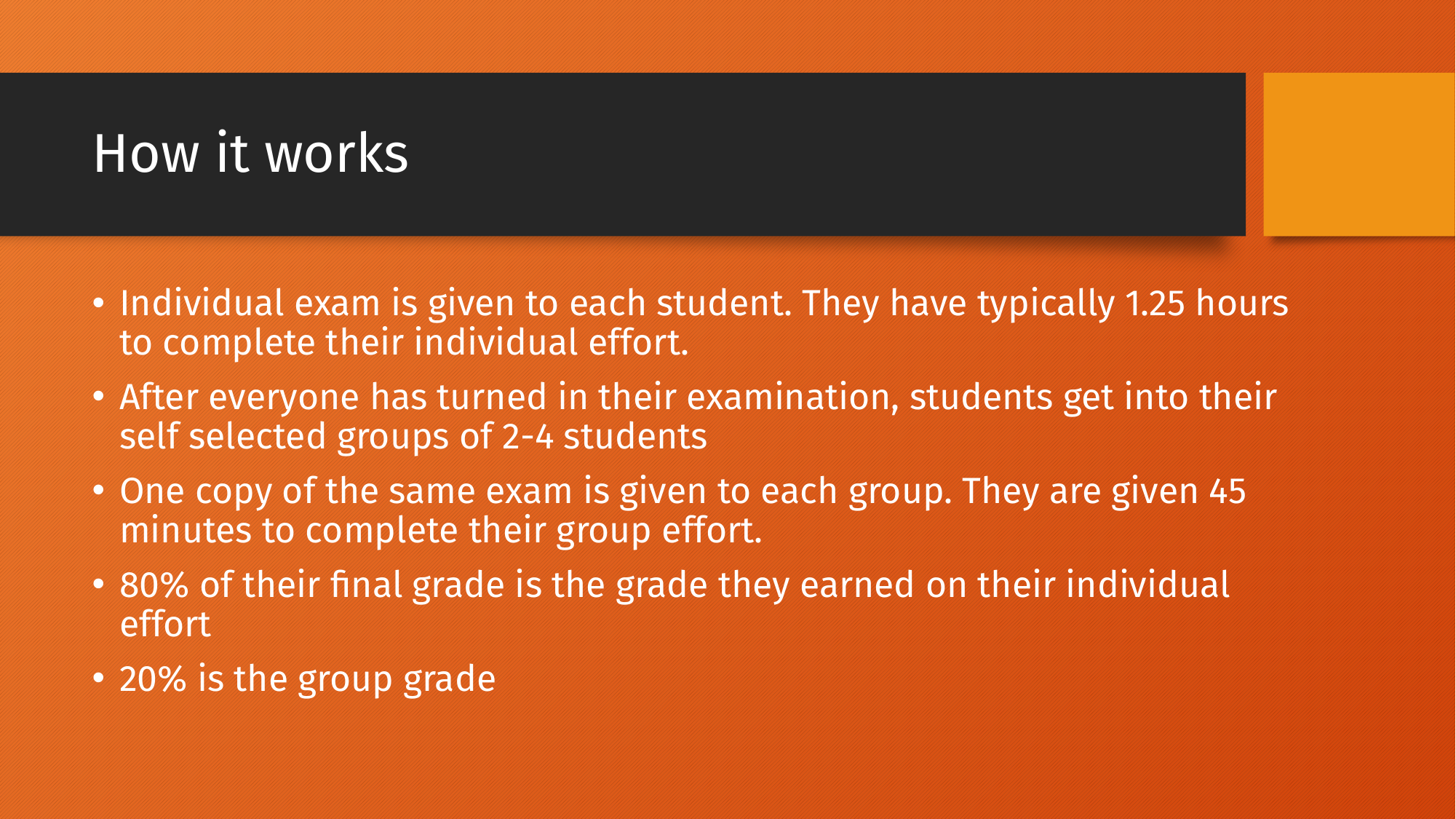

# How it works
Individual exam is given to each student. They have typically 1.25 hours to complete their individual effort.
After everyone has turned in their examination, students get into their self selected groups of 2-4 students
One copy of the same exam is given to each group. They are given 45 minutes to complete their group effort.
80% of their final grade is the grade they earned on their individual effort
20% is the group grade